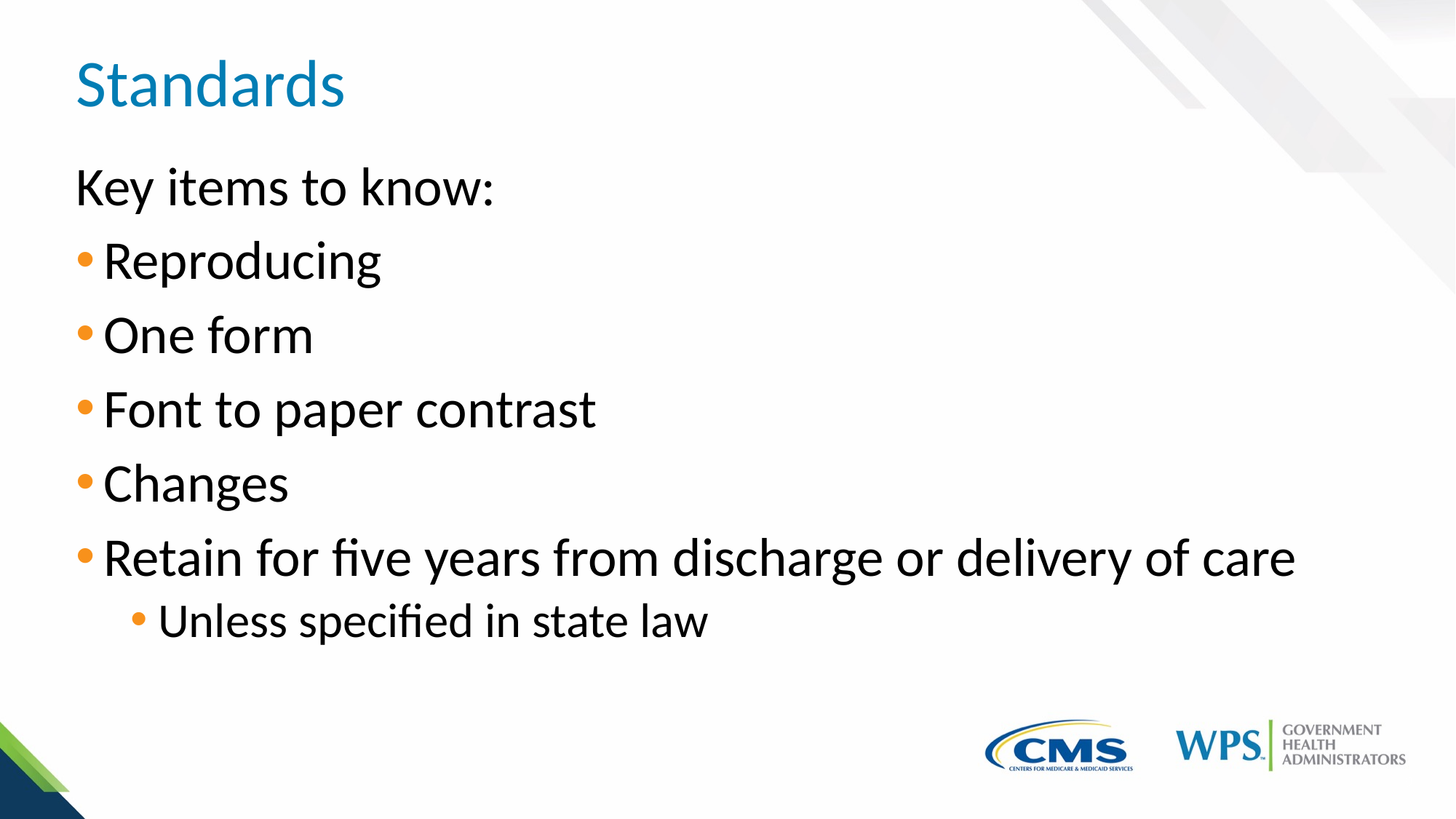

# Standards
Key items to know:
Reproducing
One form
Font to paper contrast
Changes
Retain for five years from discharge or delivery of care
Unless specified in state law